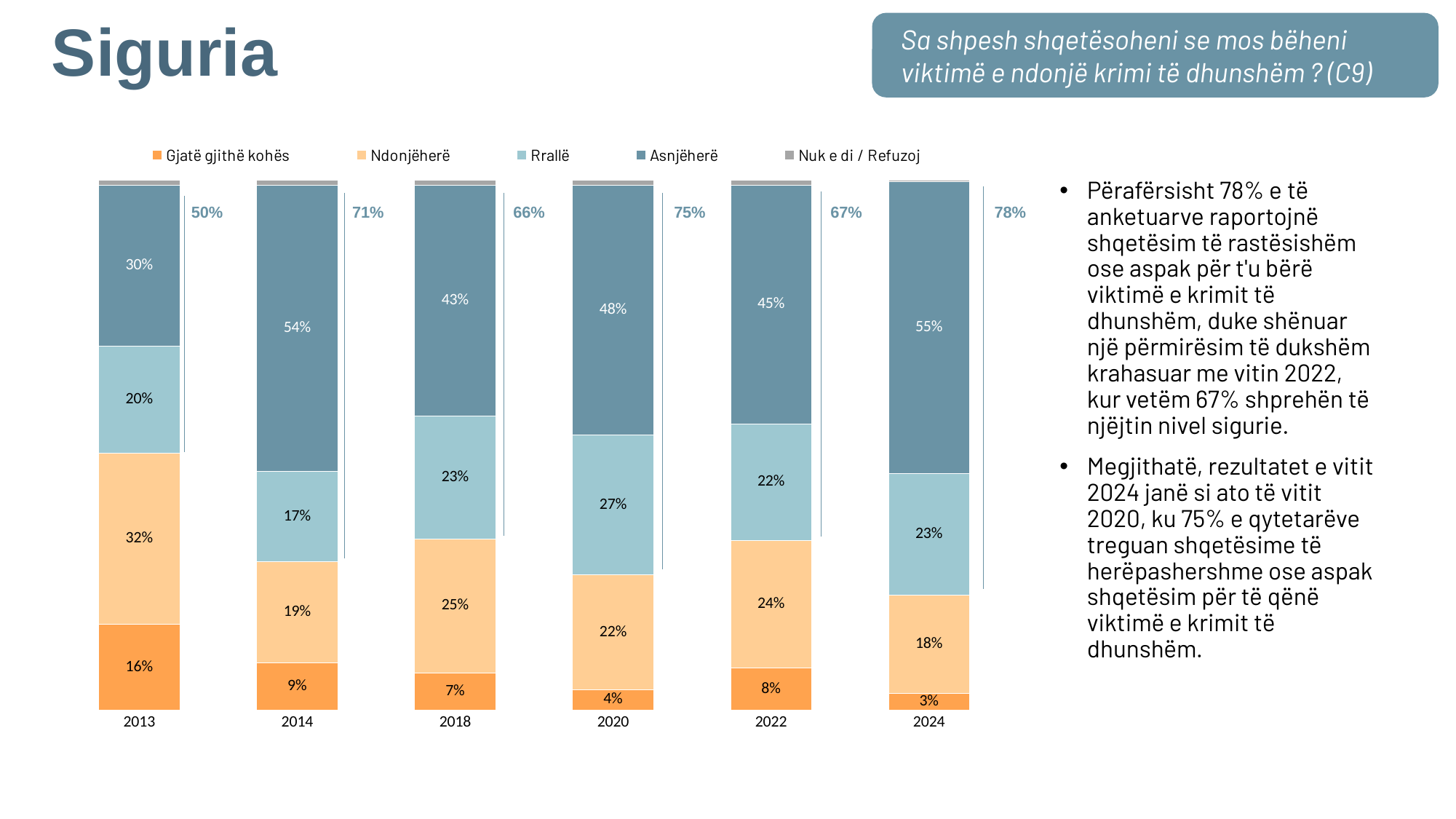

# Siguria
Sa shpesh shqetësoheni se mos bëheni viktimë e ndonjë krimi të dhunshëm ? (C9)

### Chart

| Category | Gjatë gjithë kohës | Ndonjëherë | Rrallë | Asnjëherë | Nuk e di / Refuzoj |
|---|---|---|---|---|---|
| 2013 | 0.16 | 0.32 | 0.2 | 0.3 | 0.01 |
| 2014 | 0.09 | 0.19 | 0.17 | 0.54 | 0.01 |
| 2018 | 0.07 | 0.25 | 0.23 | 0.43 | 0.01 |
| 2020 | 0.04 | 0.22 | 0.27 | 0.48 | 0.01 |
| 2022 | 0.08 | 0.24 | 0.22 | 0.45 | 0.01 |
| 2024 | 0.032324803058193324 | 0.18411619864798426 | 0.2297305603274364 | 0.5514532928325422 | 0.002375145133843478 |
Përafërsisht 78% e të anketuarve raportojnë shqetësim të rastësishëm ose aspak për t'u bërë viktimë e krimit të dhunshëm, duke shënuar një përmirësim të dukshëm krahasuar me vitin 2022, kur vetëm 67% shprehën të njëjtin nivel sigurie.
Megjithatë, rezultatet e vitit 2024 janë si ato të vitit 2020, ku 75% e qytetarëve treguan shqetësime të herëpashershme ose aspak shqetësim për të qënë viktimë e krimit të dhunshëm.
50%
71%
66%
75%
67%
78%